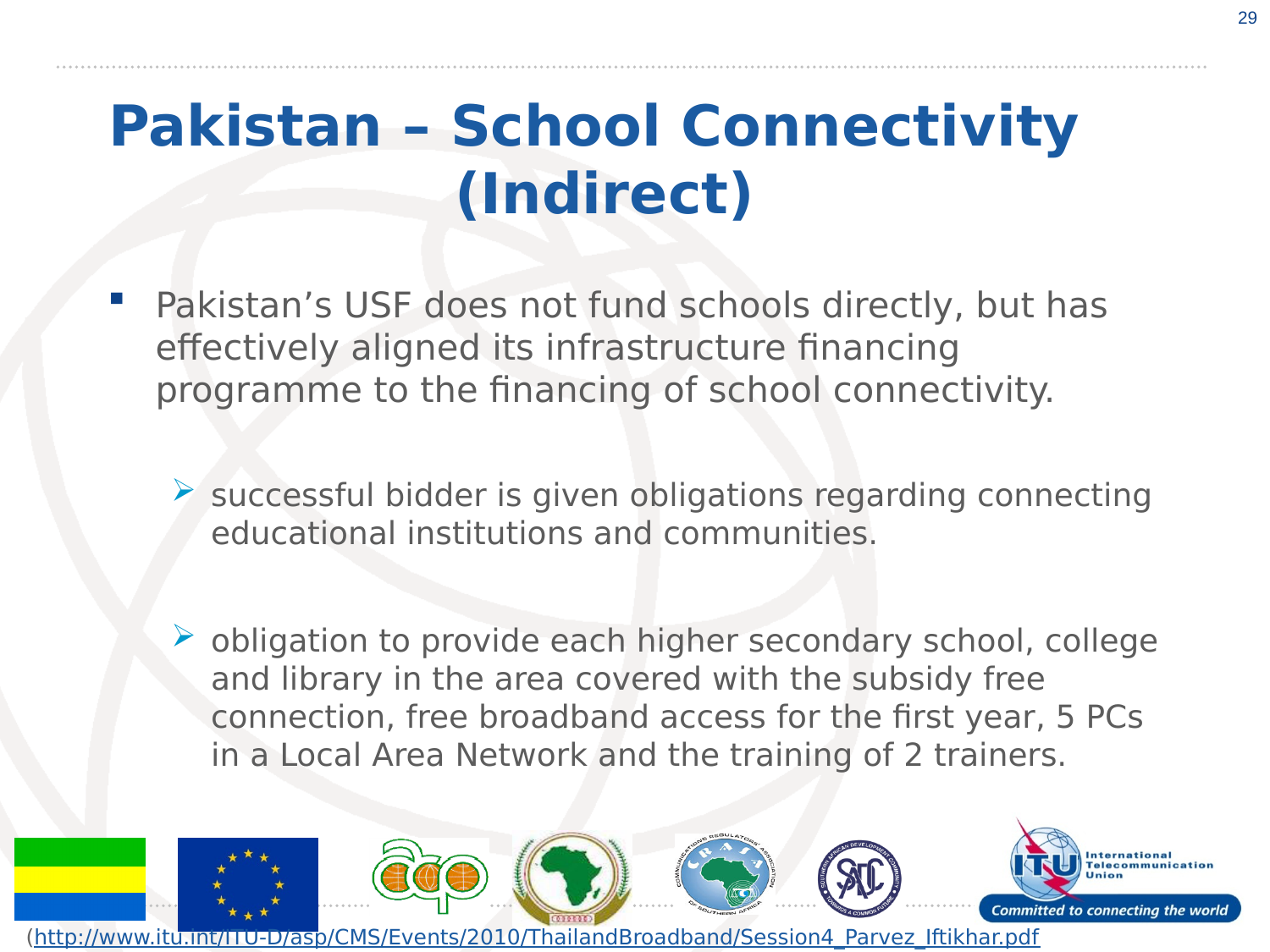

29
# Pakistan – School Connectivity  (Indirect)
Pakistan’s USF does not fund schools directly, but has effectively aligned its infrastructure financing programme to the financing of school connectivity.

successful bidder is given obligations regarding connecting educational institutions and communities.

obligation to provide each higher secondary school, college and library in the area covered with the subsidy free connection, free broadband access for the first year, 5 PCs in a Local Area Network and the training of 2 trainers.

(http://www.itu.int/ITU-D/asp/CMS/Events/2010/ThailandBroadband/Session4_Parvez_Iftikhar.pdf